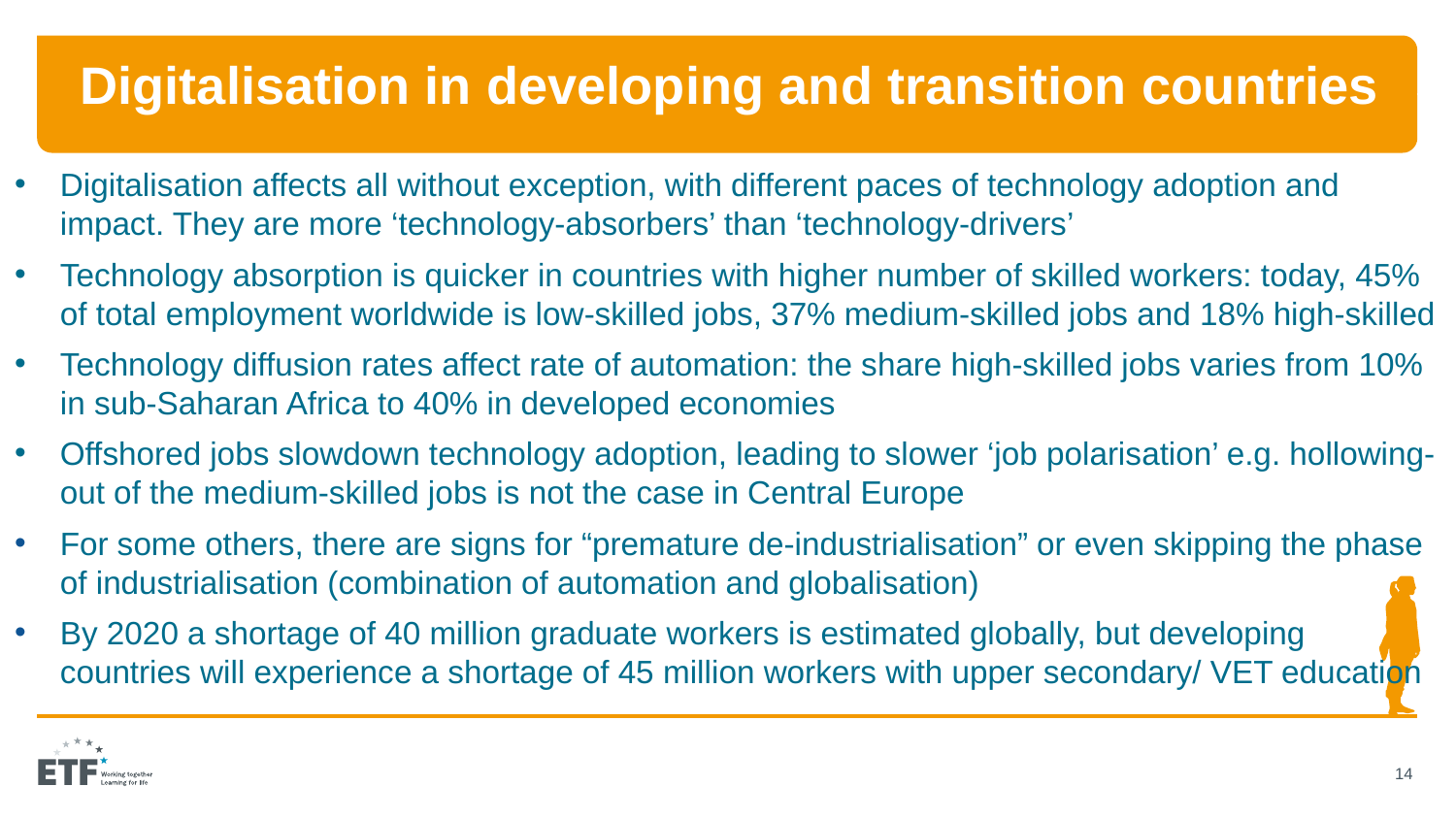

# Digitalisation in developing and transition countries
Digitalisation affects all without exception, with different paces of technology adoption and impact. They are more ‘technology-absorbers’ than ‘technology-drivers’
Technology absorption is quicker in countries with higher number of skilled workers: today, 45% of total employment worldwide is low-skilled jobs, 37% medium-skilled jobs and 18% high-skilled
Technology diffusion rates affect rate of automation: the share high-skilled jobs varies from 10% in sub-Saharan Africa to 40% in developed economies
Offshored jobs slowdown technology adoption, leading to slower ‘job polarisation’ e.g. hollowing-out of the medium-skilled jobs is not the case in Central Europe
For some others, there are signs for “premature de-industrialisation” or even skipping the phase of industrialisation (combination of automation and globalisation)
By 2020 a shortage of 40 million graduate workers is estimated globally, but developing countries will experience a shortage of 45 million workers with upper secondary/ VET education

14